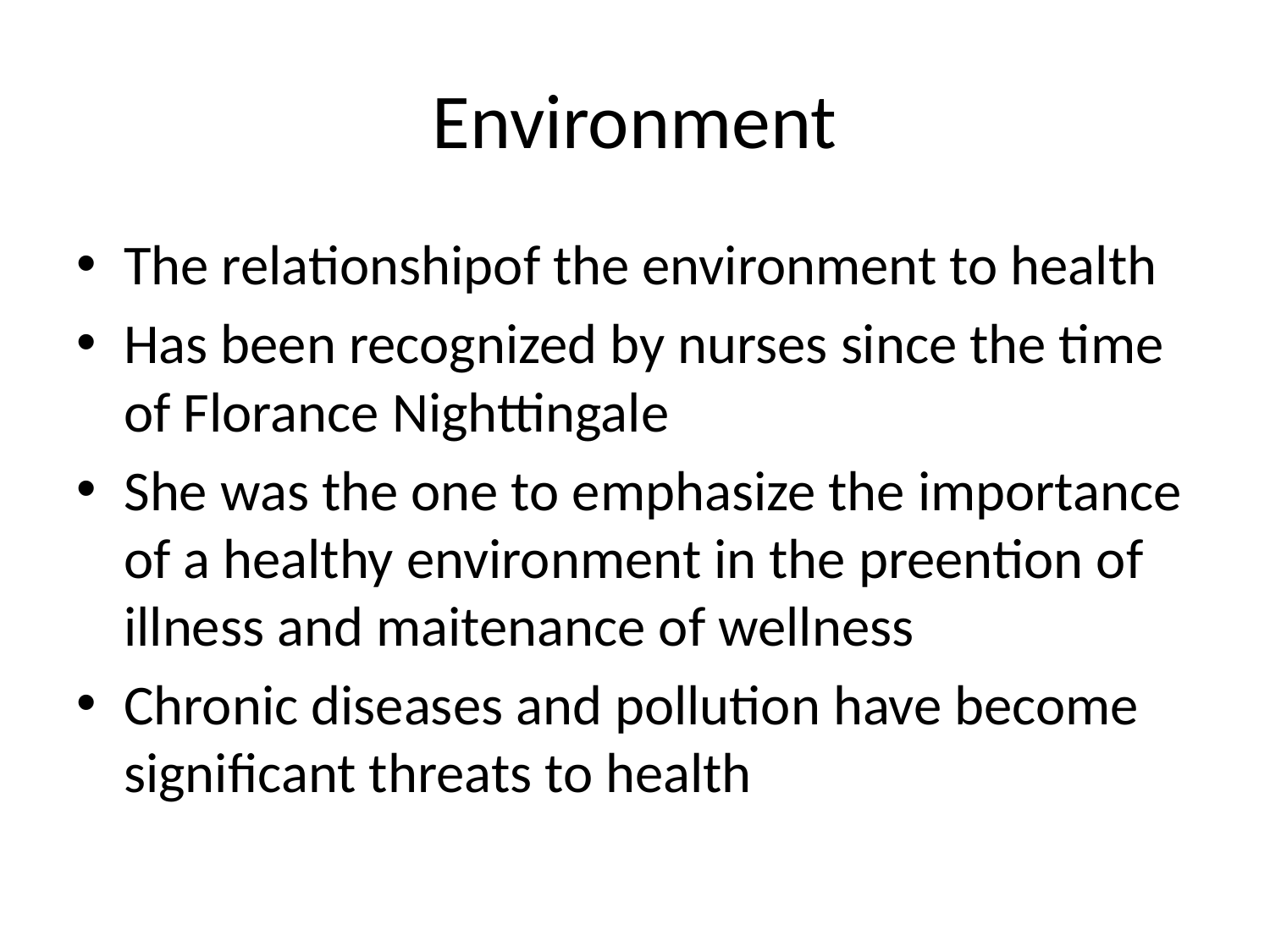

# Environment
The relationshipof the environment to health
Has been recognized by nurses since the time of Florance Nighttingale
She was the one to emphasize the importance of a healthy environment in the preention of illness and maitenance of wellness
Chronic diseases and pollution have become significant threats to health